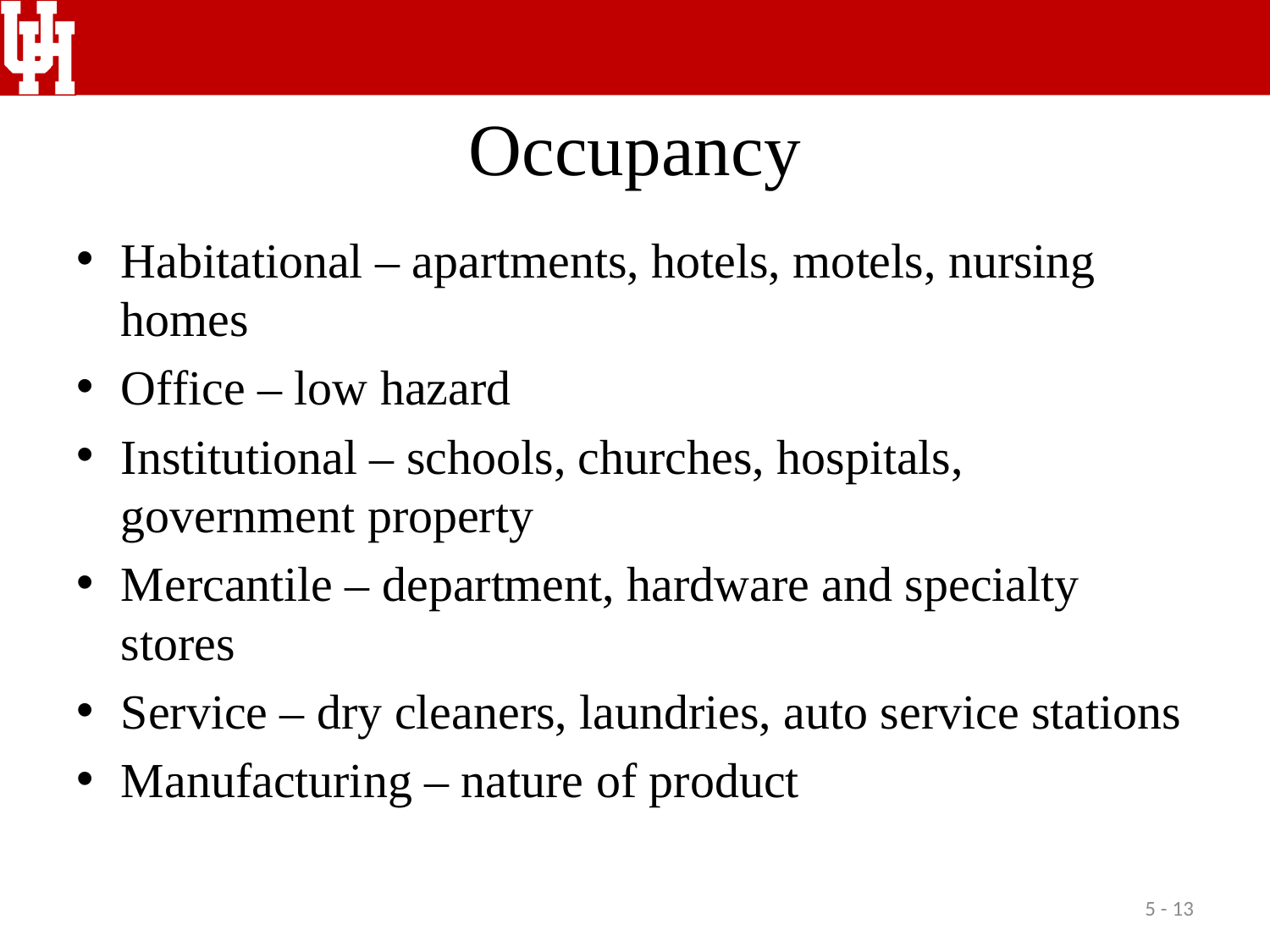

# Occupancy
Habitational – apartments, hotels, motels, nursing homes
Office – low hazard
Institutional – schools, churches, hospitals, government property
Mercantile – department, hardware and specialty stores
Service – dry cleaners, laundries, auto service stations
Manufacturing – nature of product
5 - 13